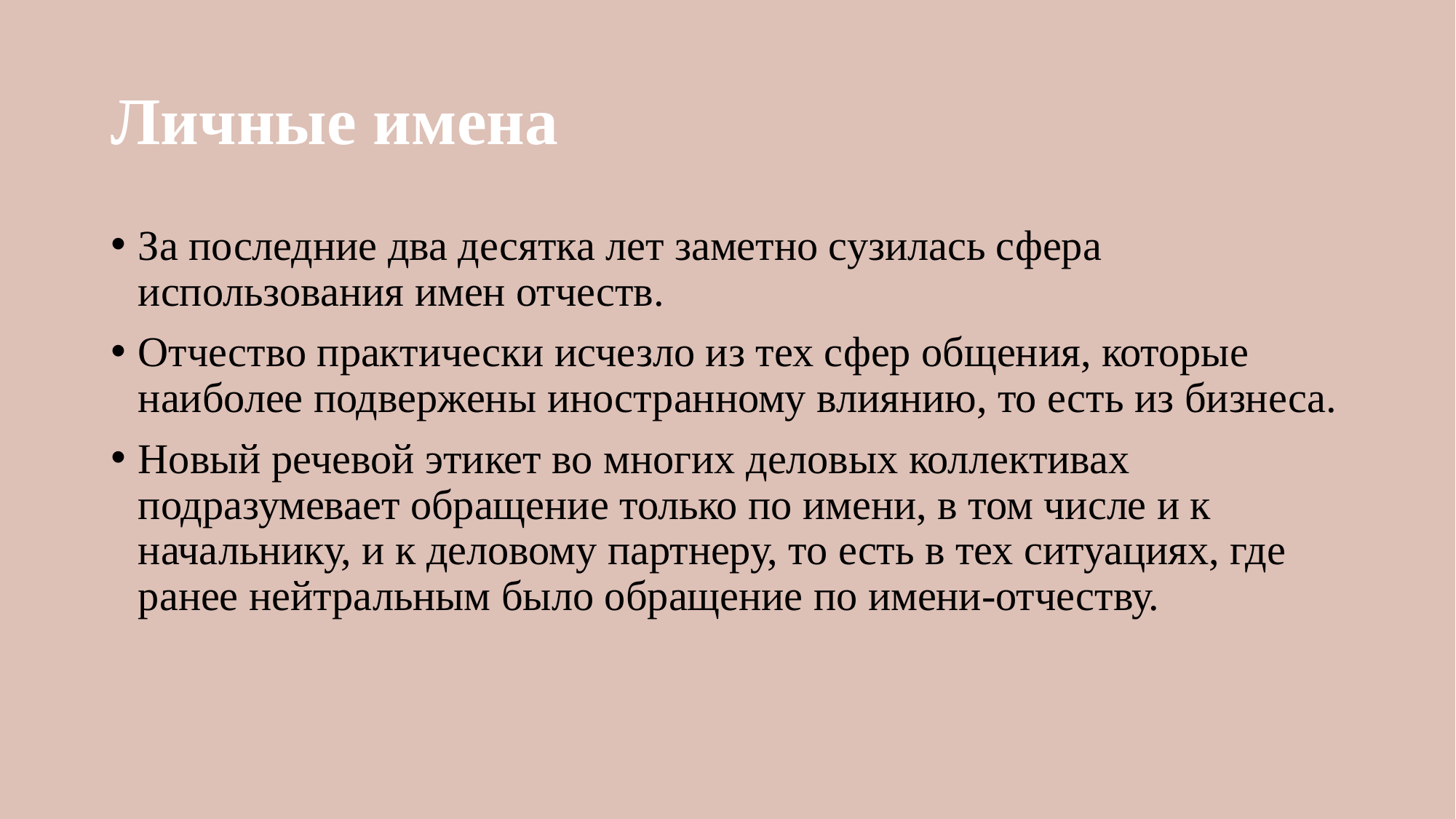

# Личные имена
За последние два десятка лет заметно сузилась сфера использования имен отчеств.
Отчество практически исчезло из тех сфер общения, которые наиболее подвержены иностранному влиянию, то есть из бизнеса.
Новый речевой этикет во многих деловых коллективах подразумевает обращение только по имени, в том числе и к начальнику, и к деловому партнеру, то есть в тех ситуациях, где ранее нейтральным было обращение по имени-отчеству.